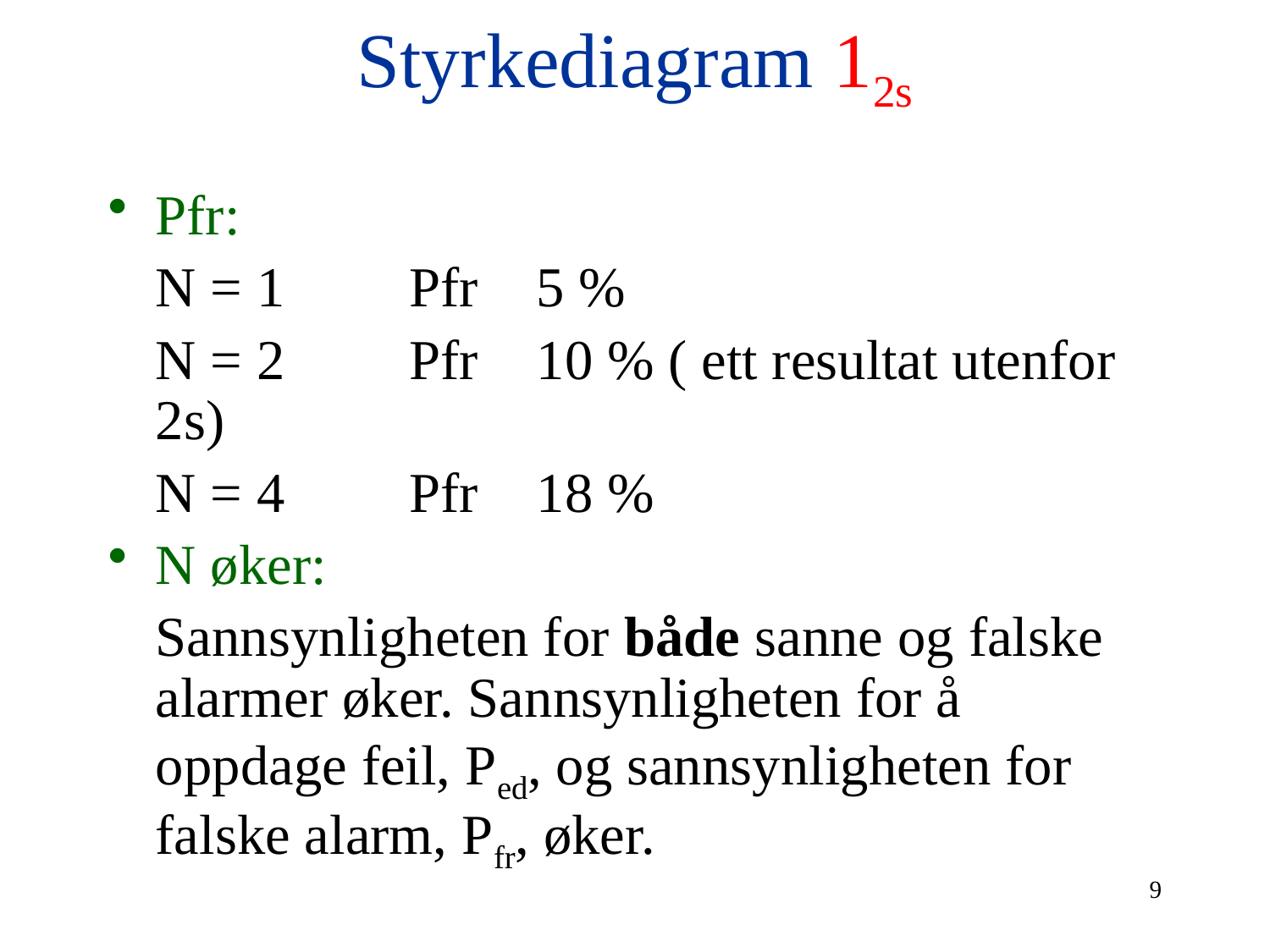

# Styrkediagram 12s
Pfr:
	N = 1	Pfr 	5 %
	N = 2	Pfr	10 % ( ett resultat utenfor 2s)
	N = 4	Pfr	18 %
N øker:
	Sannsynligheten for både sanne og falske alarmer øker. Sannsynligheten for å oppdage feil, Ped, og sannsynligheten for falske alarm, Pfr, øker.

9